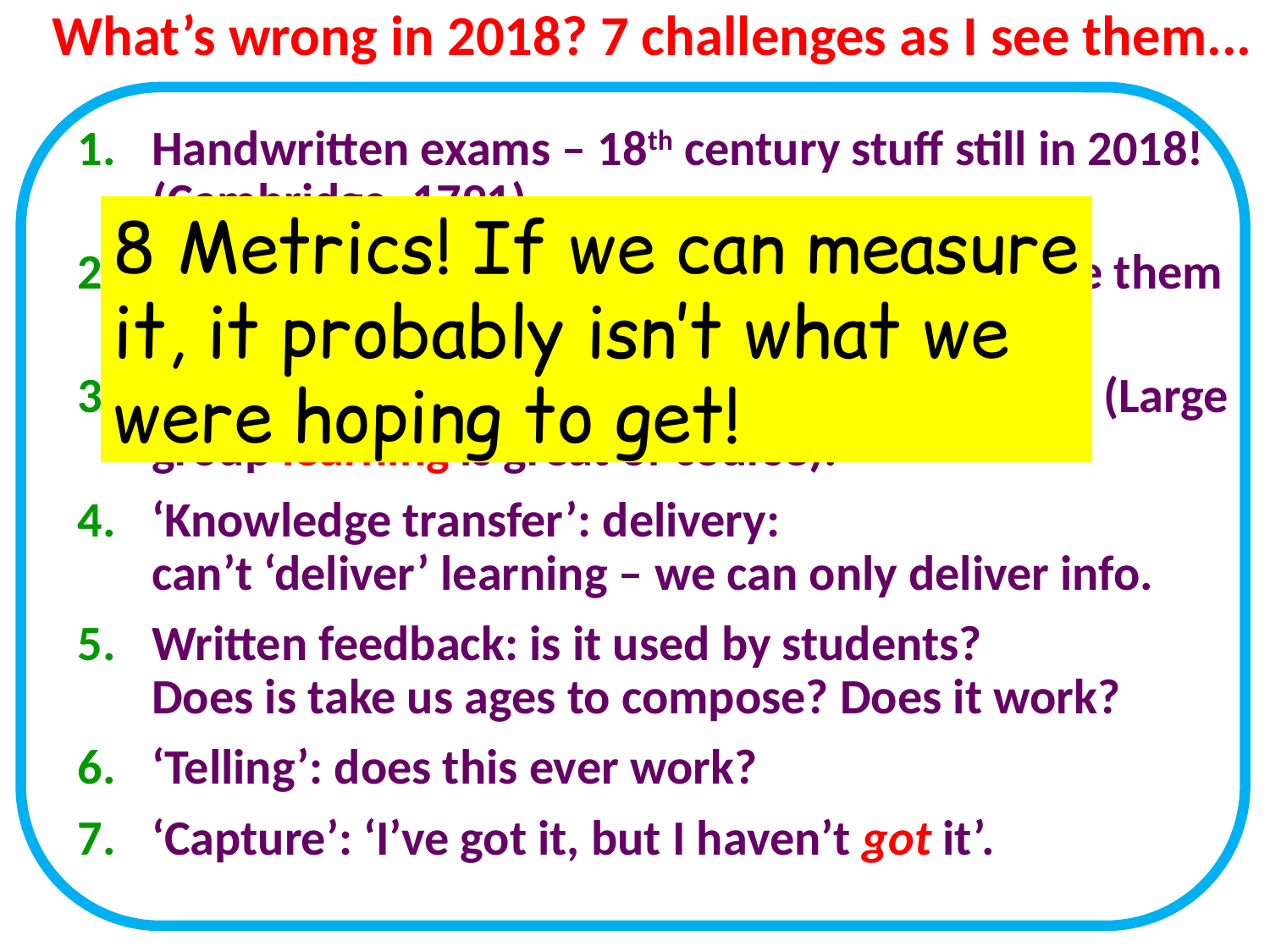

# What’s wrong in 2018? 7 challenges as I see them...

Handwritten exams – 18th century stuff still in 2018! (Cambridge, 1791).
Essays – good for feedback, but we can’t grade them (and we don’t know for certain ‘whodunit?’).
Lectures: did they ever work for learning?         (Large group learning is great of course).
‘Knowledge transfer’: delivery:                                 can’t ‘deliver’ learning – we can only deliver info.
Written feedback: is it used by students?              Does is take us ages to compose? Does it work?
‘Telling’: does this ever work?
‘Capture’: ‘I’ve got it, but I haven’t got it’.
8 Metrics! If we can measure
it, it probably isn’t what we
were hoping to get!